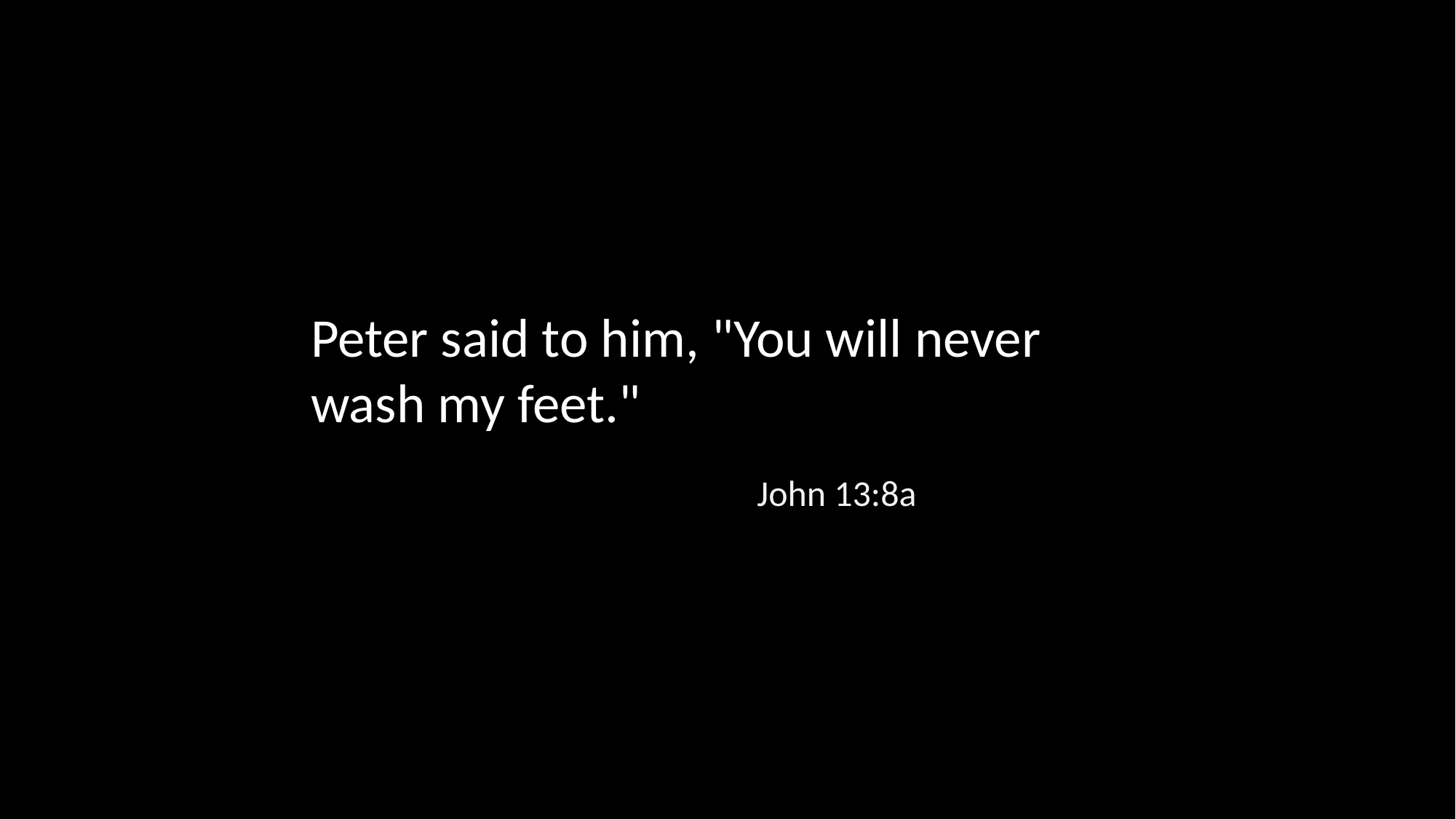

Peter said to him, "You will never wash my feet."
John 13:8a